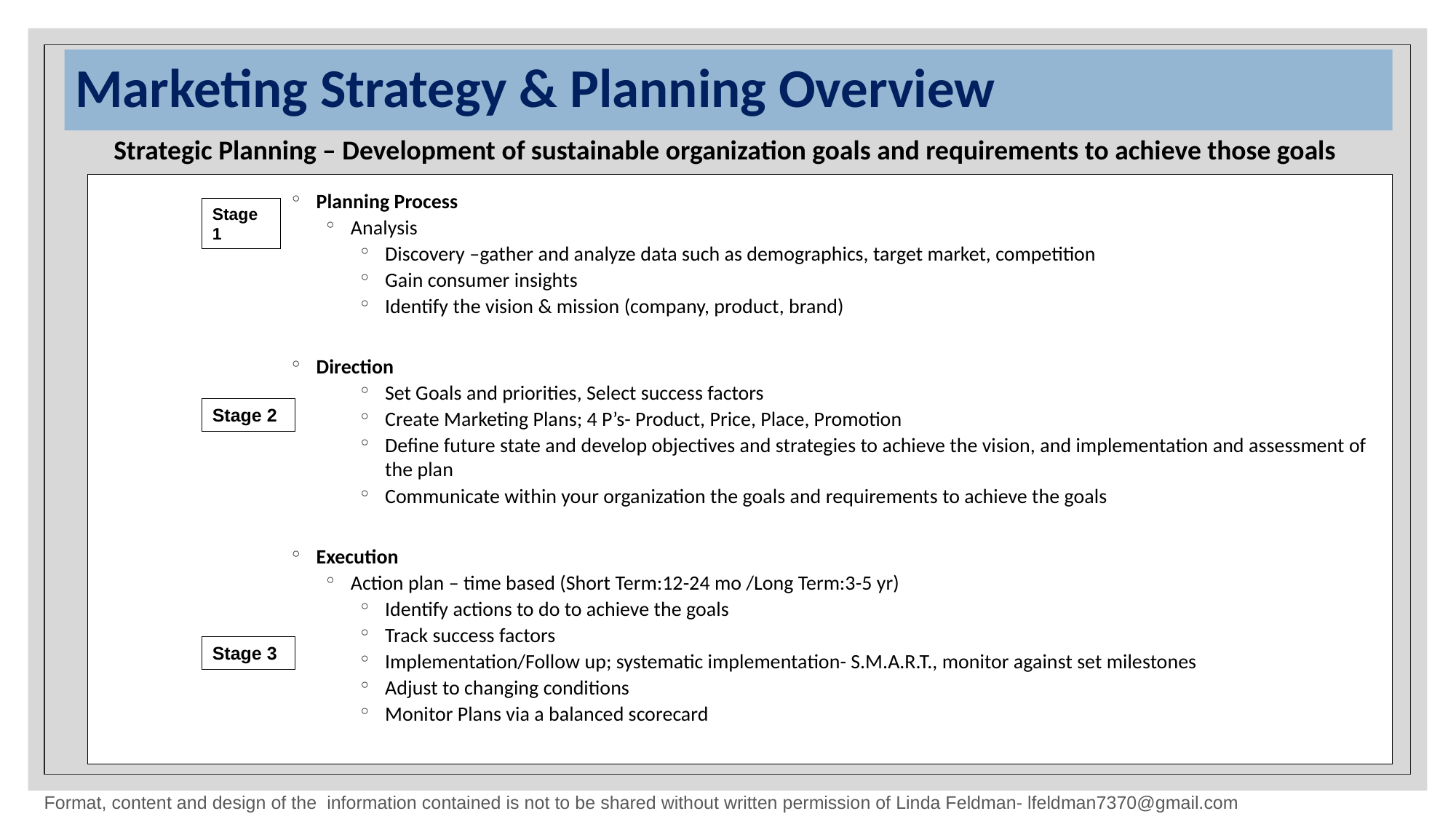

# Marketing Strategy & Planning Overview
Strategic Planning – Development of sustainable organization goals and requirements to achieve those goals

Planning Process
Analysis
Discovery –gather and analyze data such as demographics, target market, competition
Gain consumer insights
Identify the vision & mission (company, product, brand)

Direction
Set Goals and priorities, Select success factors
Create Marketing Plans; 4 P’s- Product, Price, Place, Promotion
Define future state and develop objectives and strategies to achieve the vision, and implementation and assessment of the plan
Communicate within your organization the goals and requirements to achieve the goals

Execution
Action plan – time based (Short Term:12-24 mo /Long Term:3-5 yr)
Identify actions to do to achieve the goals
Track success factors
Implementation/Follow up; systematic implementation- S.M.A.R.T., monitor against set milestones
Adjust to changing conditions
Monitor Plans via a balanced scorecard
Stage 1
Stage 2
Stage 3
64
Format, content and design of the  information contained is not to be shared without written permission of Linda Feldman- lfeldman7370@gmail.com